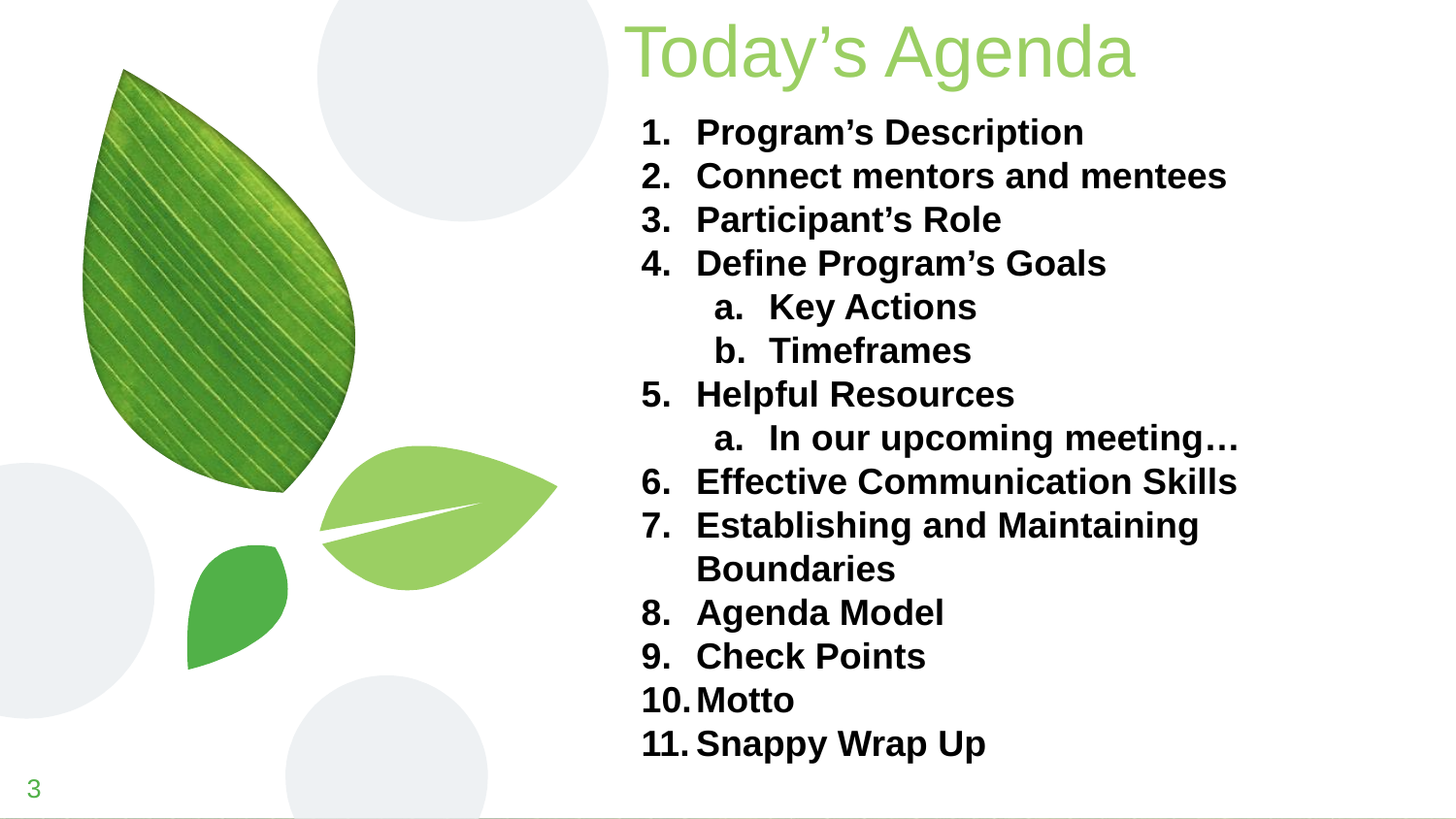

# Today’s Agenda
Program’s Description
Connect mentors and mentees
Participant’s Role
Define Program’s Goals
Key Actions
Timeframes
Helpful Resources
In our upcoming meeting…
Effective Communication Skills
Establishing and Maintaining Boundaries
Agenda Model
Check Points
Motto
Snappy Wrap Up
3